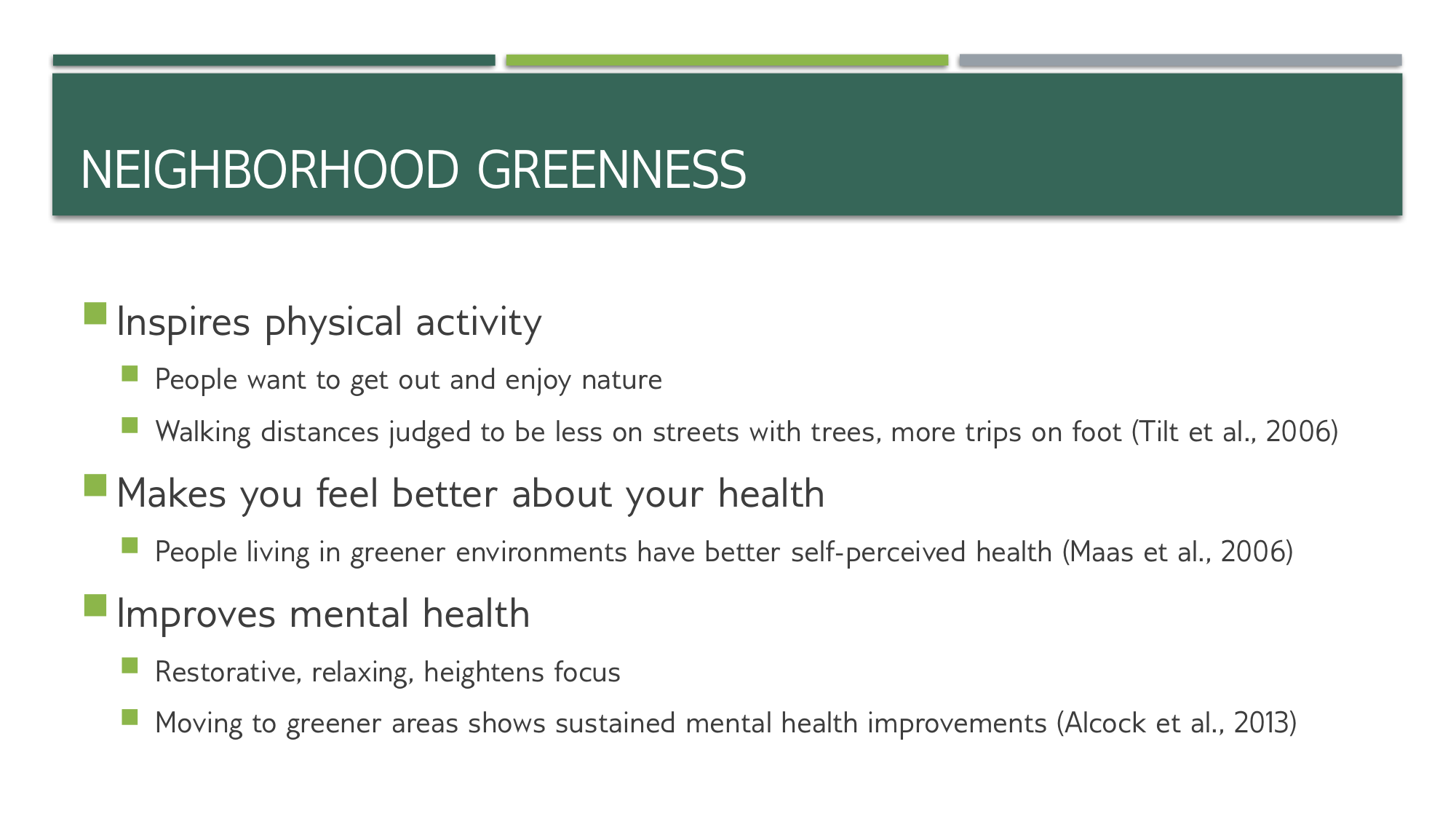

# Neighborhood greenness
Inspires physical activity
People want to get out and enjoy nature
Walking distances judged to be less on streets with trees, more trips on foot (Tilt et al., 2006)
Makes you feel better about your health
People living in greener environments have better self-perceived health (Maas et al., 2006)
Improves mental health
Restorative, relaxing, heightens focus
Moving to greener areas shows sustained mental health improvements (Alcock et al., 2013)